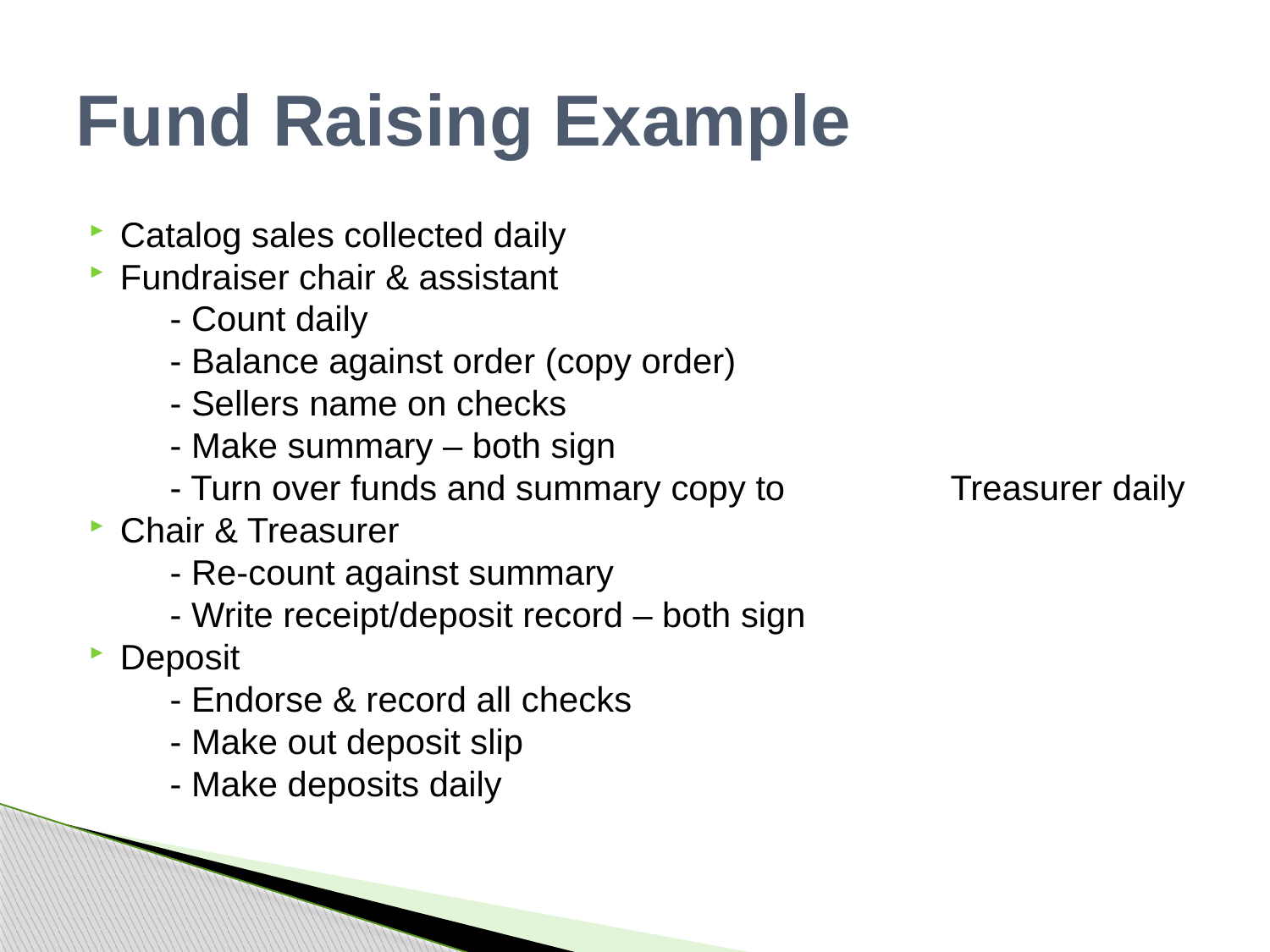

# Fund Raising Example
Catalog sales collected daily
Fundraiser chair & assistant
	- Count daily
	- Balance against order (copy order)
	- Sellers name on checks
	- Make summary – both sign
	- Turn over funds and summary copy to 	 	   Treasurer daily
Chair & Treasurer
	- Re-count against summary
	- Write receipt/deposit record – both sign
Deposit
	- Endorse & record all checks
	- Make out deposit slip
	- Make deposits daily